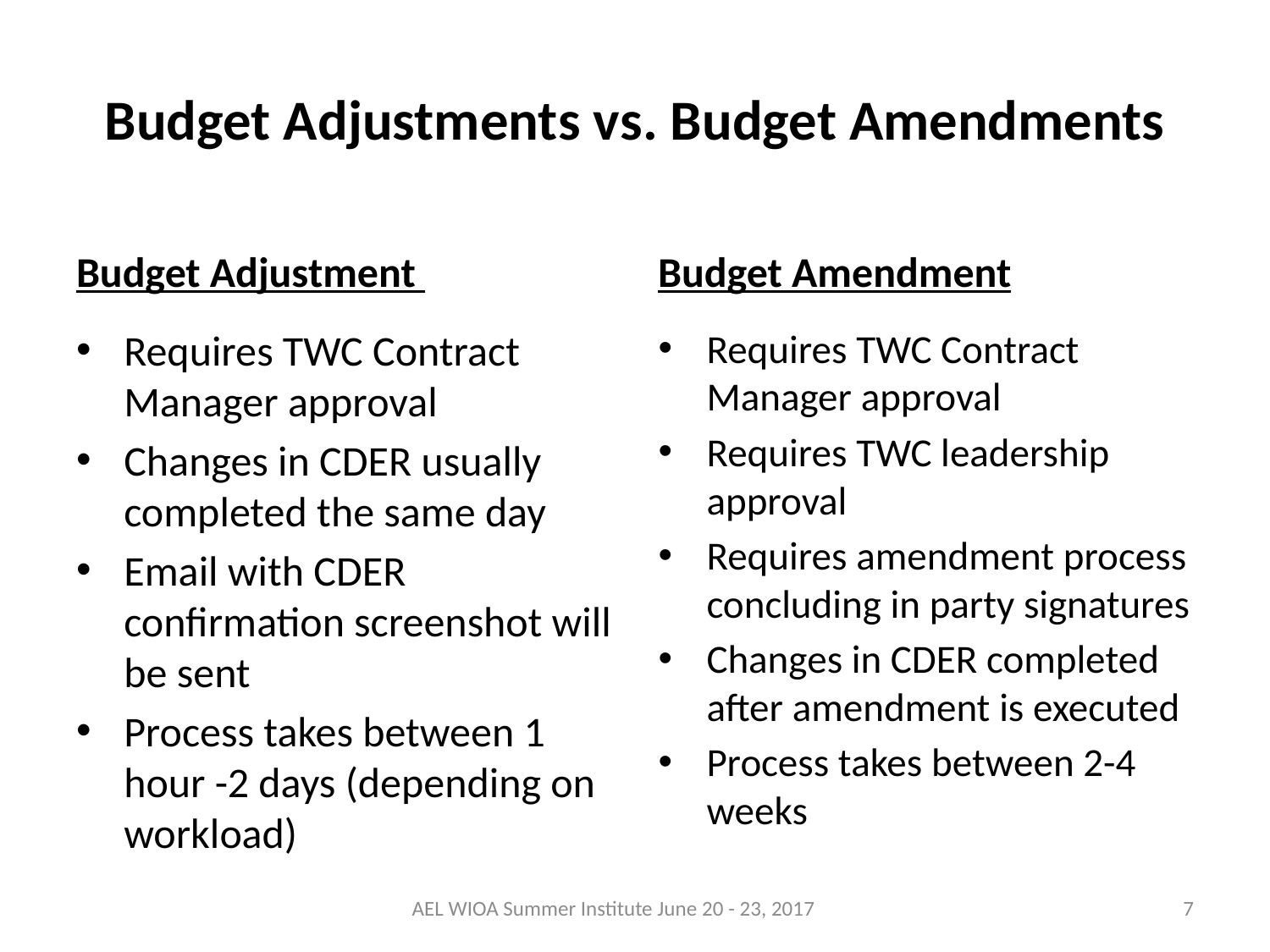

# Budget Adjustments vs. Budget Amendments
Budget Adjustment
Budget Amendment
Requires TWC Contract Manager approval
Changes in CDER usually completed the same day
Email with CDER confirmation screenshot will be sent
Process takes between 1 hour -2 days (depending on workload)

Requires TWC Contract Manager approval
Requires TWC leadership approval
Requires amendment process concluding in party signatures
Changes in CDER completed after amendment is executed
Process takes between 2-4 weeks

AEL WIOA Summer Institute June 20 - 23, 2017
7